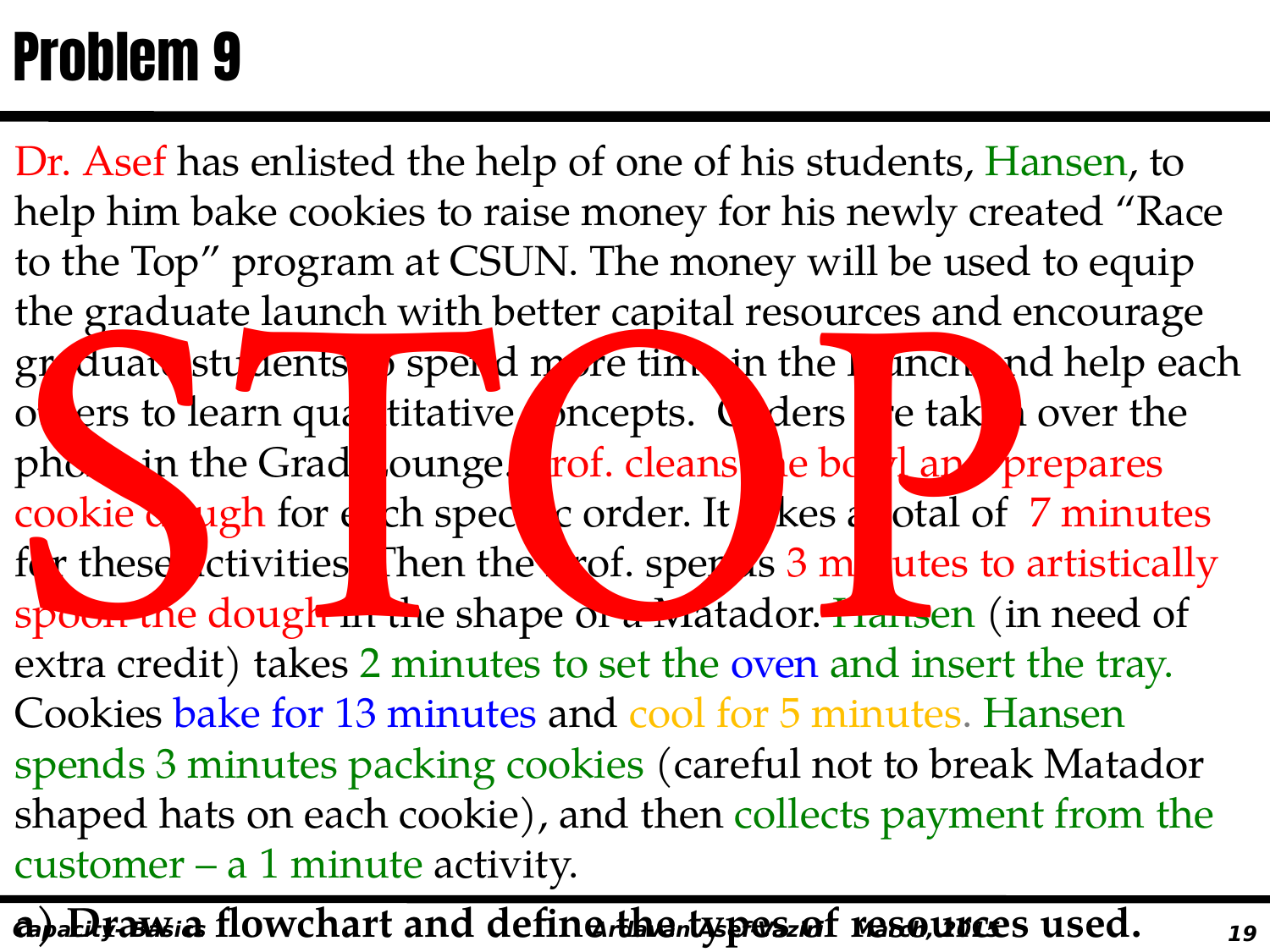

# Problem 9
Dr. Asef has enlisted the help of one of his students, Hansen, to help him bake cookies to raise money for his newly created “Race to the Top” program at CSUN. The money will be used to equip the graduate launch with better capital resources and encourage graduate students to spend more time in the launch and help each others to learn quantitative concepts.  Orders are taken over the phone in the Grad Lounge. Prof. cleans the bowl and prepares cookie dough for each specific order. It takes a total of  7 minutes for these activities. Then the Prof. spends 3 minutes to artistically spoon the dough in the shape of a Matador. Hansen (in need of extra credit) takes 2 minutes to set the oven and insert the tray. Cookies bake for 13 minutes and cool for 5 minutes. Hansen spends 3 minutes packing cookies (careful not to break Matador shaped hats on each cookie), and then collects payment from the customer – a 1 minute activity.
a) Draw a flowchart and define the types of resources used.
STOP